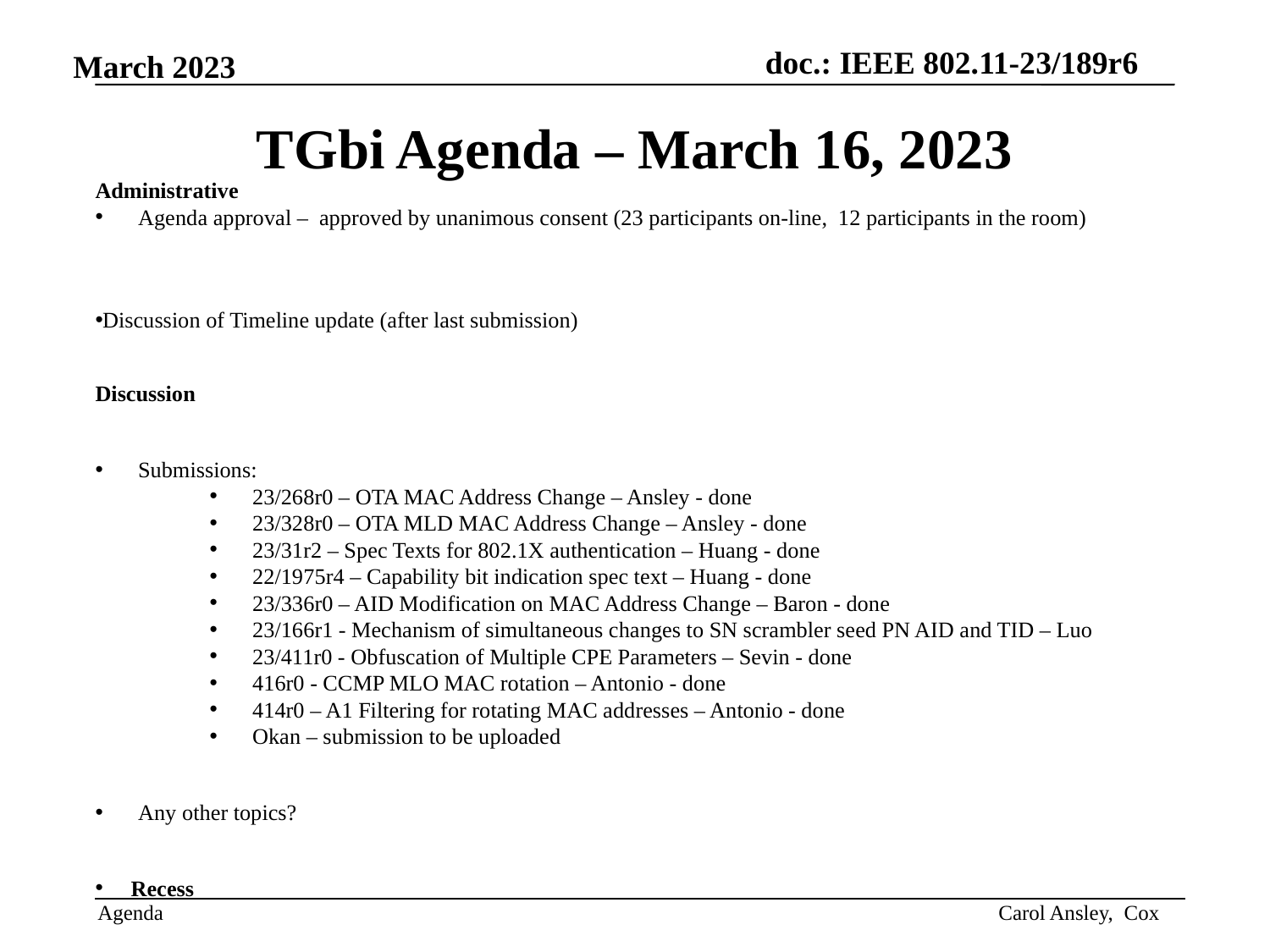

# TGbi Agenda – March 16, 2023
Administrative
Agenda approval –  approved by unanimous consent (23 participants on-line,  12 participants in the room)

Discussion of Timeline update (after last submission)

Discussion

Submissions:
23/268r0 – OTA MAC Address Change – Ansley - done
23/328r0 – OTA MLD MAC Address Change – Ansley - done
23/31r2 – Spec Texts for 802.1X authentication – Huang - done
22/1975r4 – Capability bit indication spec text – Huang - done
23/336r0 – AID Modification on MAC Address Change – Baron - done
23/166r1 - Mechanism of simultaneous changes to SN scrambler seed PN AID and TID – Luo
23/411r0 - Obfuscation of Multiple CPE Parameters – Sevin - done
416r0 - CCMP MLO MAC rotation – Antonio - done
414r0 – A1 Filtering for rotating MAC addresses – Antonio - done
Okan – submission to be uploaded

Any other topics?

Recess